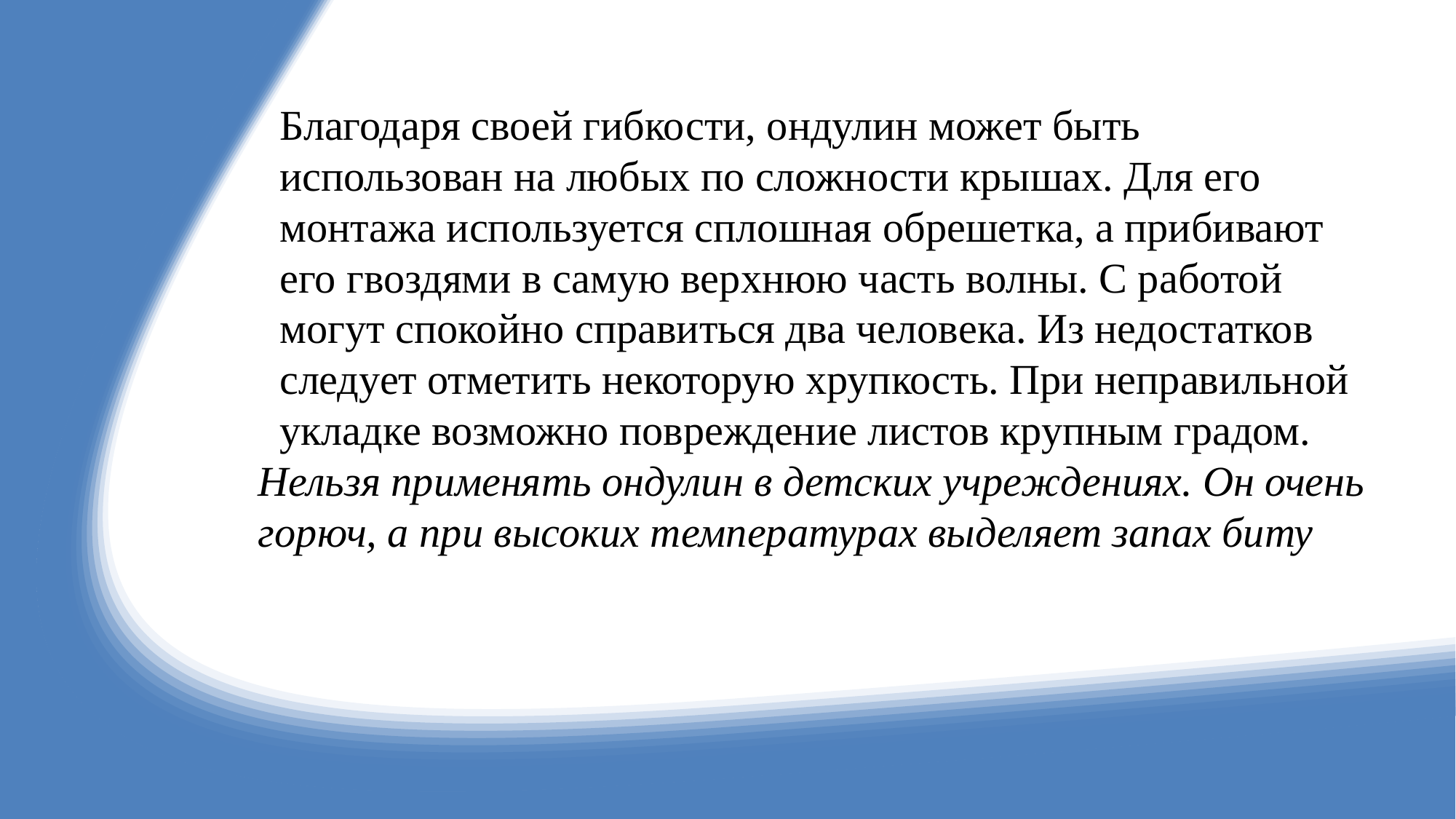

Благодаря своей гибкости, ондулин может быть использован на любых по сложности крышах. Для его монтажа используется сплошная обрешетка, а прибивают его гвоздями в самую верхнюю часть волны. С работой могут спокойно справиться два человека. Из недостатков следует отметить некоторую хрупкость. При неправильной укладке возможно повреждение листов крупным градом.
Нельзя применять ондулин в детских учреждениях. Он очень горюч, а при высоких температурах выделяет запах биту